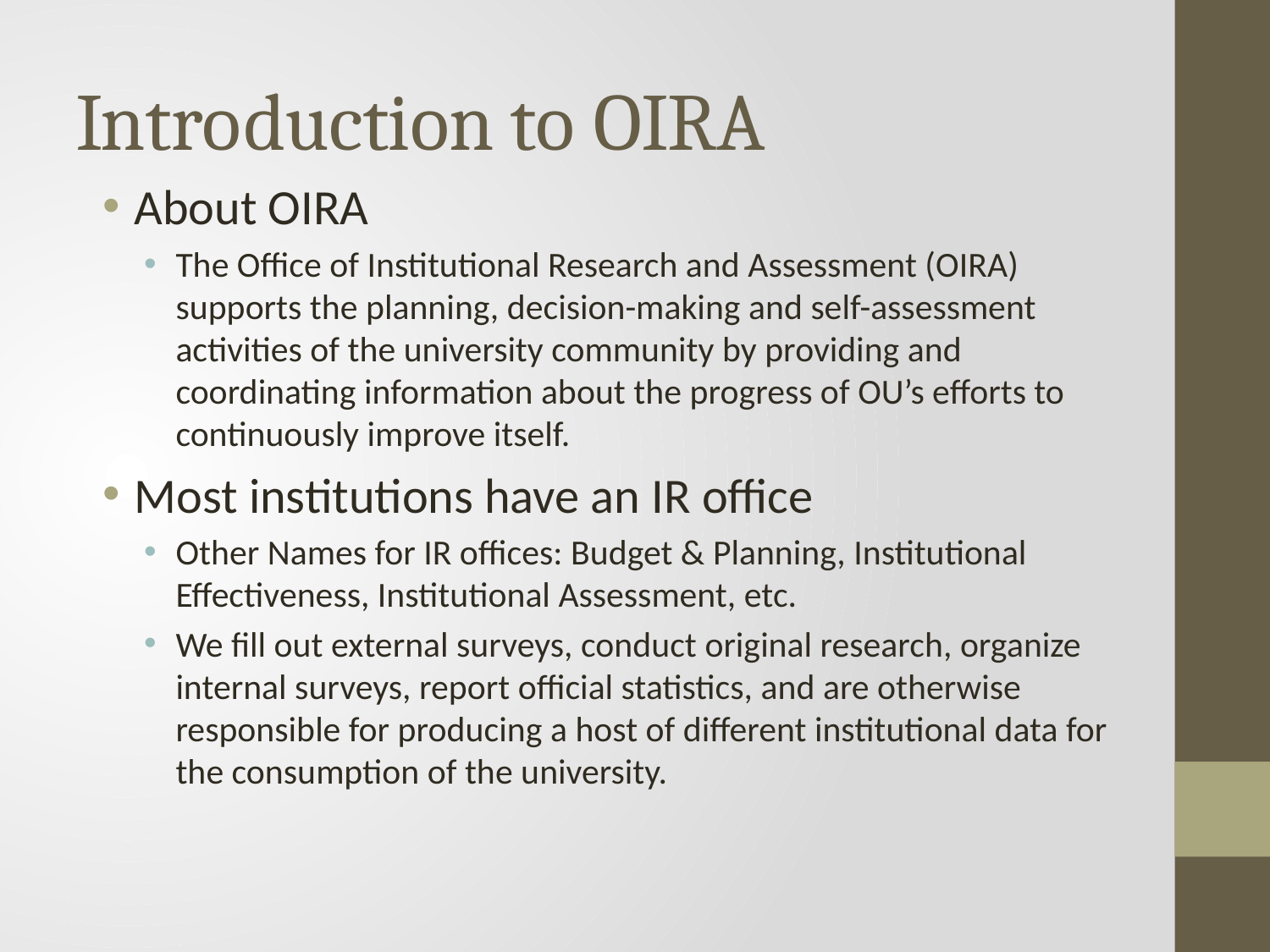

# Introduction to OIRA
About OIRA
The Office of Institutional Research and Assessment (OIRA) supports the planning, decision-making and self-assessment activities of the university community by providing and coordinating information about the progress of OU’s efforts to continuously improve itself.
Most institutions have an IR office
Other Names for IR offices: Budget & Planning, Institutional Effectiveness, Institutional Assessment, etc.
We fill out external surveys, conduct original research, organize internal surveys, report official statistics, and are otherwise responsible for producing a host of different institutional data for the consumption of the university.